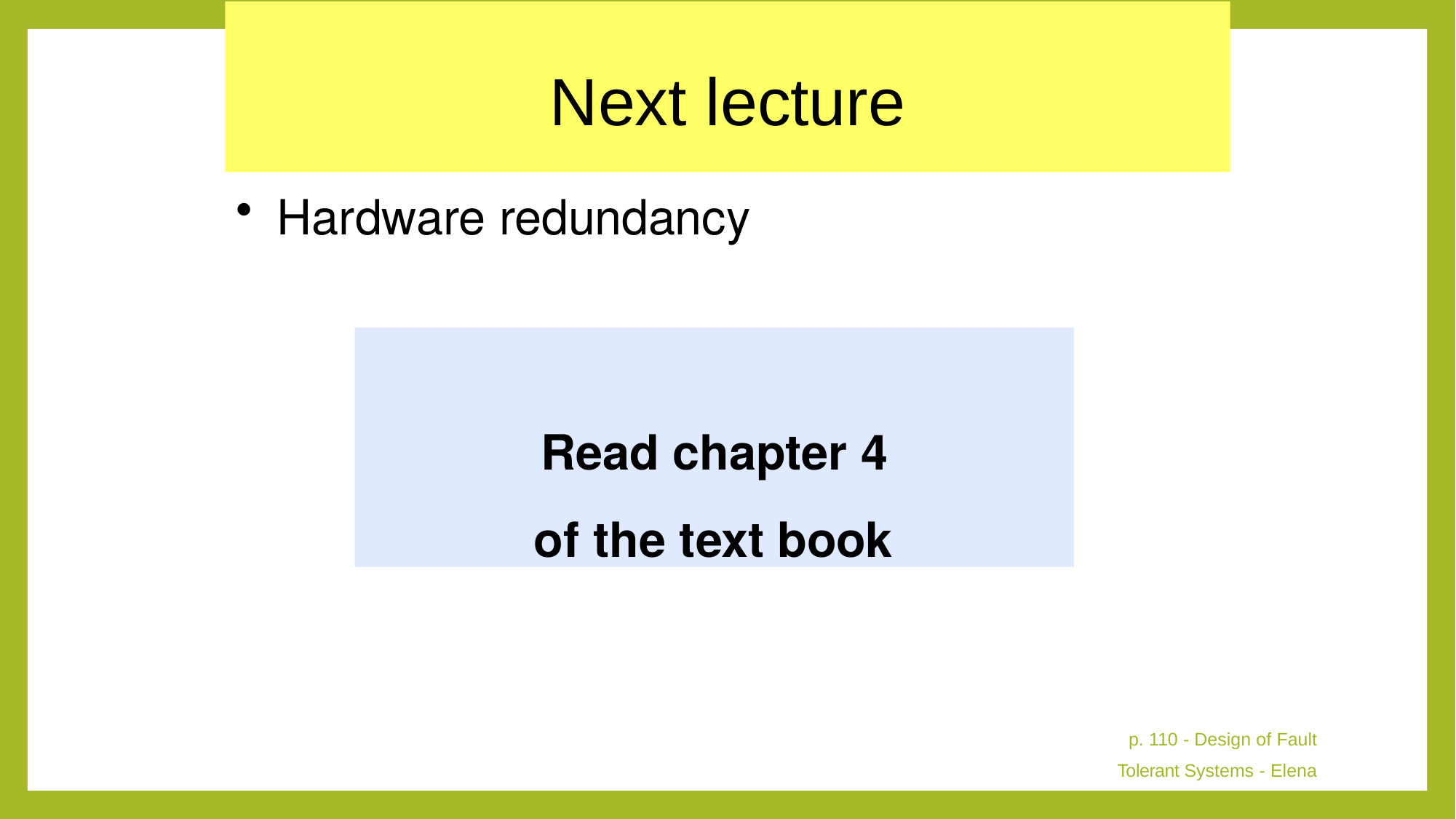

# Next lecture
Hardware redundancy

Read chapter 4 of the text book
p. 110 - Design of Fault Tolerant Systems - Elena Dubrova, ESDlab